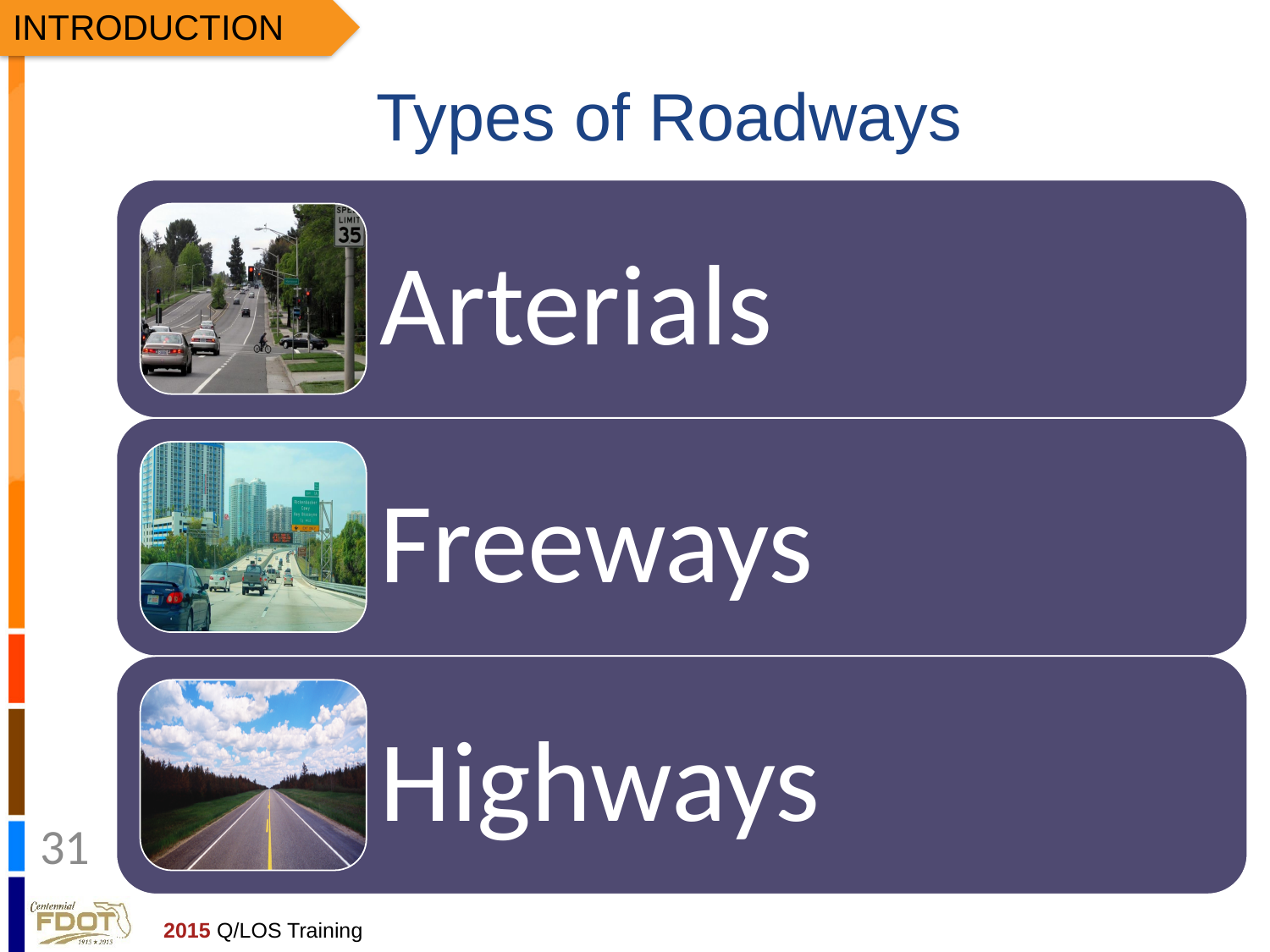

INTRODUCTION
# Types of Roadways
Arterials
Freeways
Highways